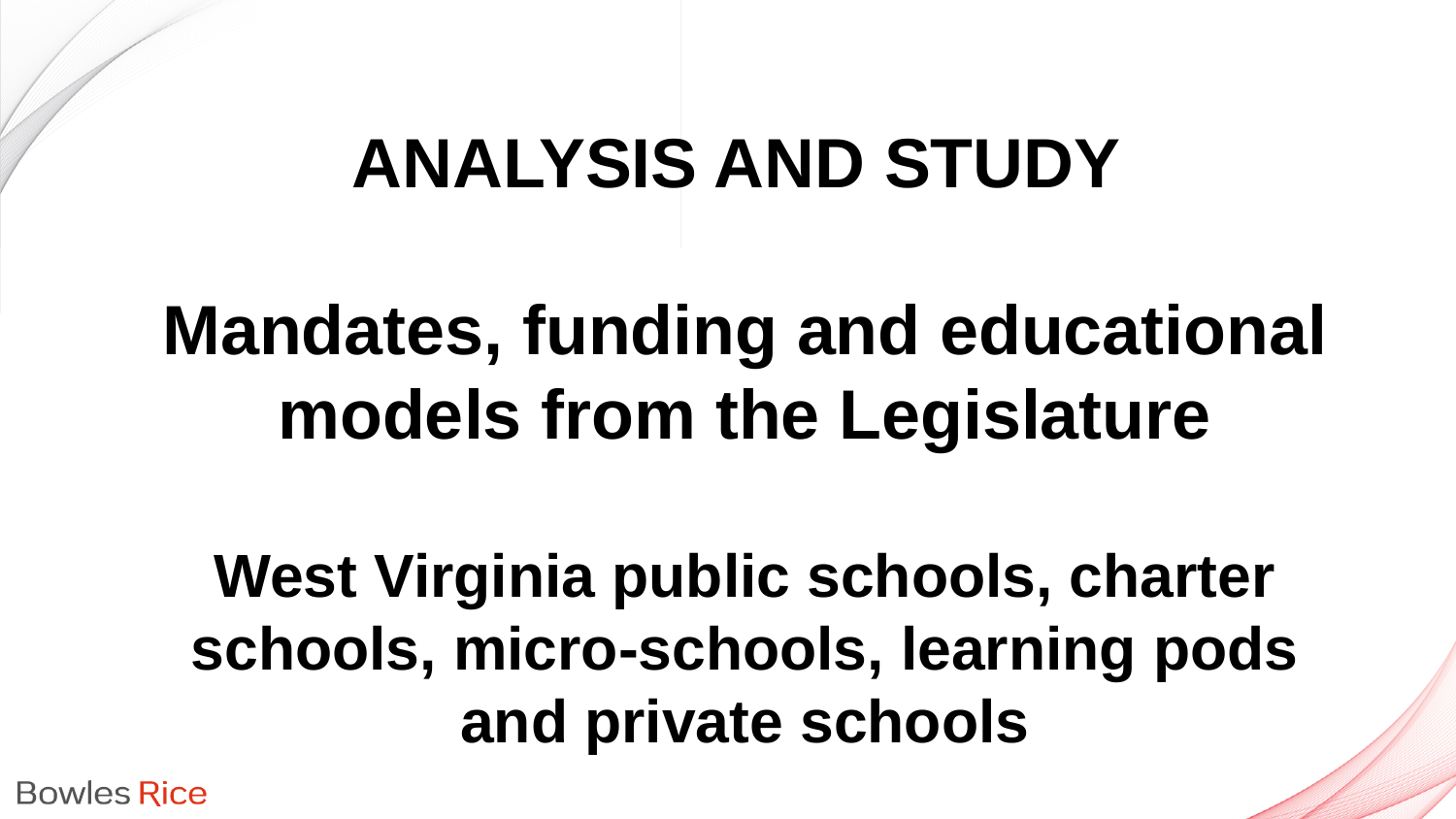

# Analysis and study Mandates, funding and educational models from the Legislature West Virginia public schools, charter schools, micro-schools, learning pods and private schools